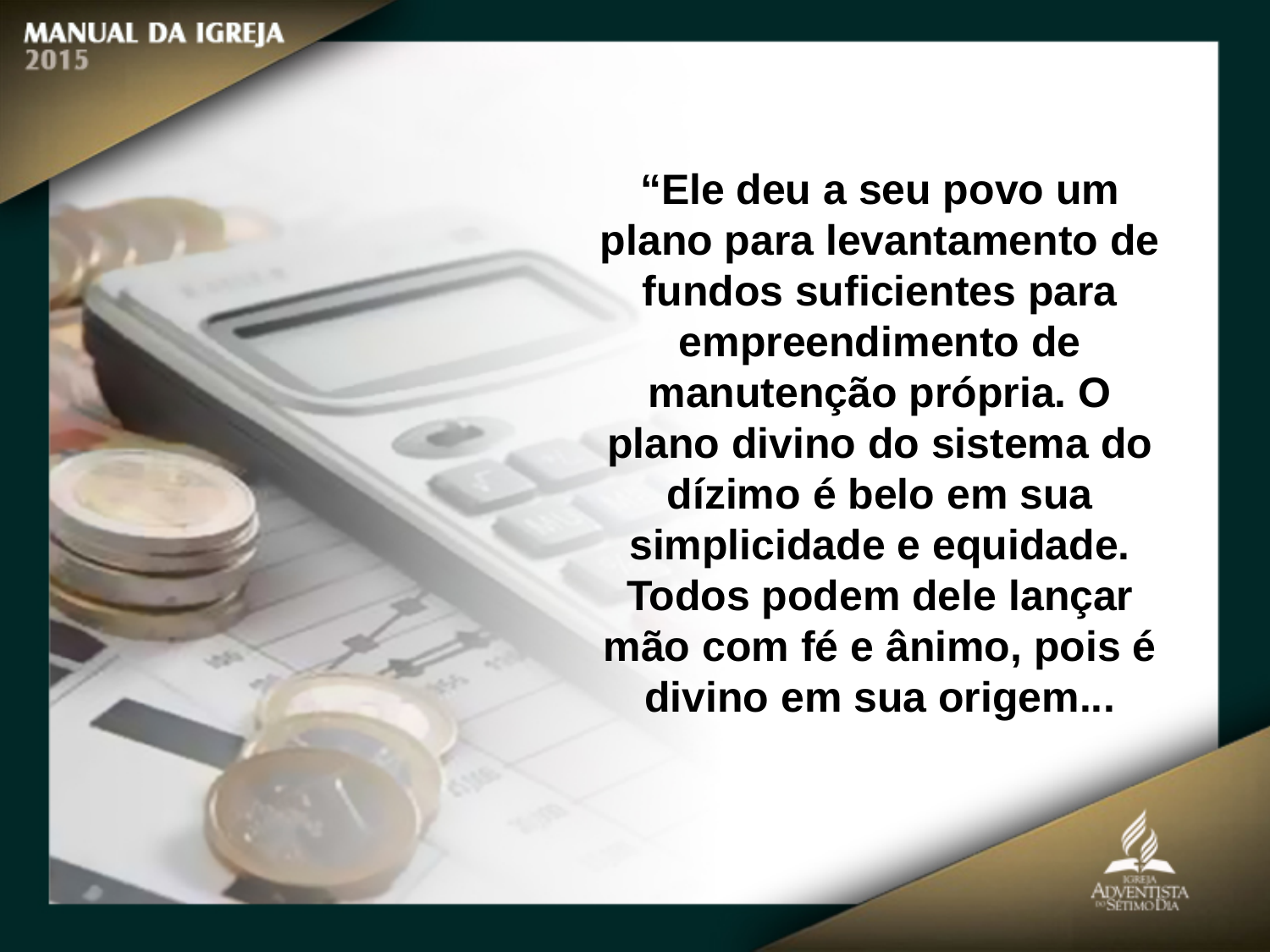

“Ele deu a seu povo um plano para levantamento de fundos suficientes para empreendimento de manutenção própria. O plano divino do sistema do dízimo é belo em sua simplicidade e equidade. Todos podem dele lançar mão com fé e ânimo, pois é divino em sua origem...